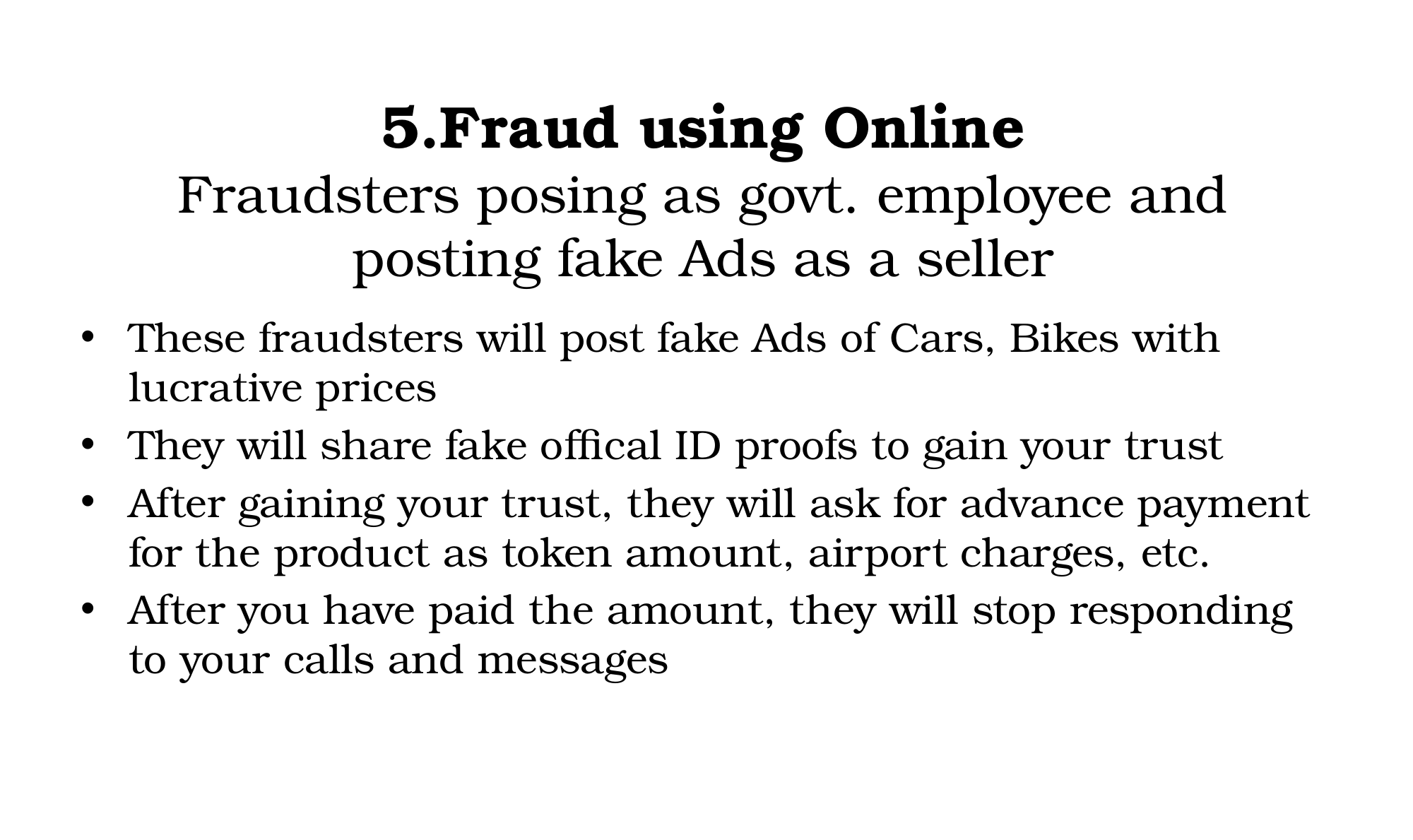

# 5.Fraud using Online Fraudsters posing as govt. employee and posting fake Ads as a seller
These fraudsters will post fake Ads of Cars, Bikes with lucrative prices
They will share fake offical ID proofs to gain your trust
After gaining your trust, they will ask for advance payment for the product as token amount, airport charges, etc.
After you have paid the amount, they will stop responding to your calls and messages